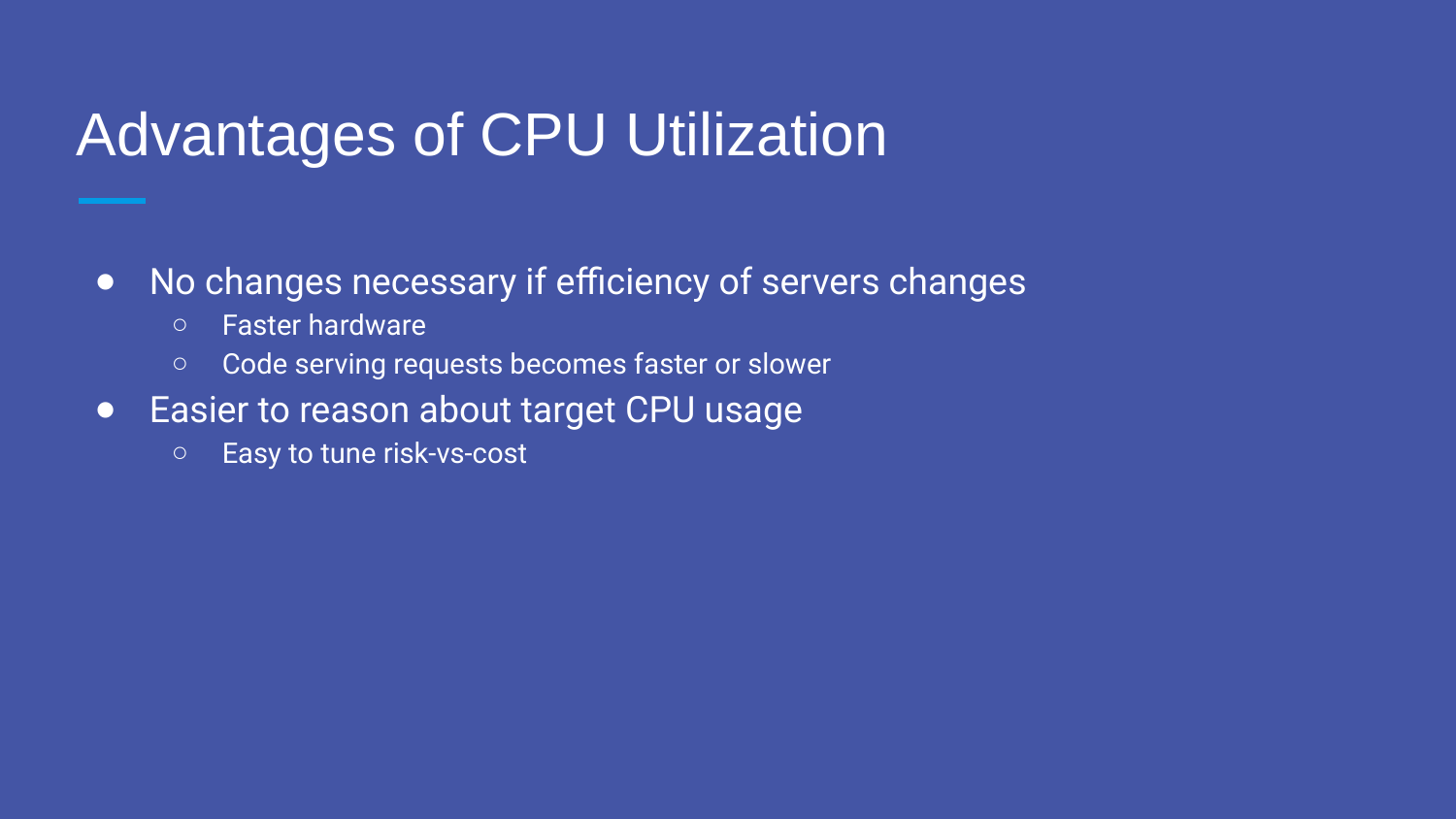

# Advantages of CPU Utilization
No changes necessary if efficiency of servers changes
Faster hardware
Code serving requests becomes faster or slower
Easier to reason about target CPU usage
Easy to tune risk-vs-cost